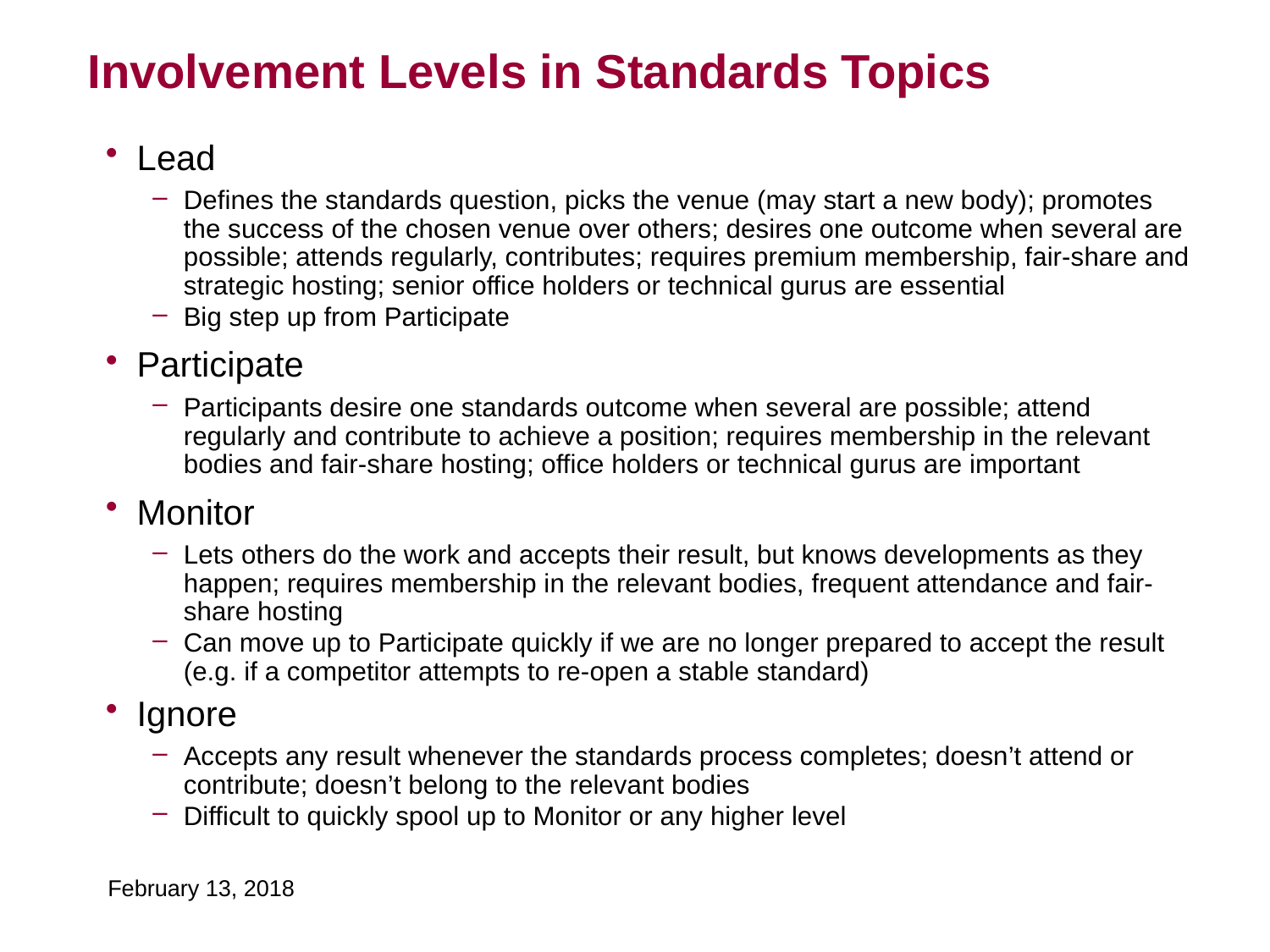

# Involvement Levels in Standards Topics
Lead
Defines the standards question, picks the venue (may start a new body); promotes the success of the chosen venue over others; desires one outcome when several are possible; attends regularly, contributes; requires premium membership, fair-share and strategic hosting; senior office holders or technical gurus are essential
Big step up from Participate
Participate
Participants desire one standards outcome when several are possible; attend regularly and contribute to achieve a position; requires membership in the relevant bodies and fair-share hosting; office holders or technical gurus are important
Monitor
Lets others do the work and accepts their result, but knows developments as they happen; requires membership in the relevant bodies, frequent attendance and fair-share hosting
Can move up to Participate quickly if we are no longer prepared to accept the result (e.g. if a competitor attempts to re-open a stable standard)
Ignore
Accepts any result whenever the standards process completes; doesn’t attend or contribute; doesn’t belong to the relevant bodies
Difficult to quickly spool up to Monitor or any higher level
February 13, 2018